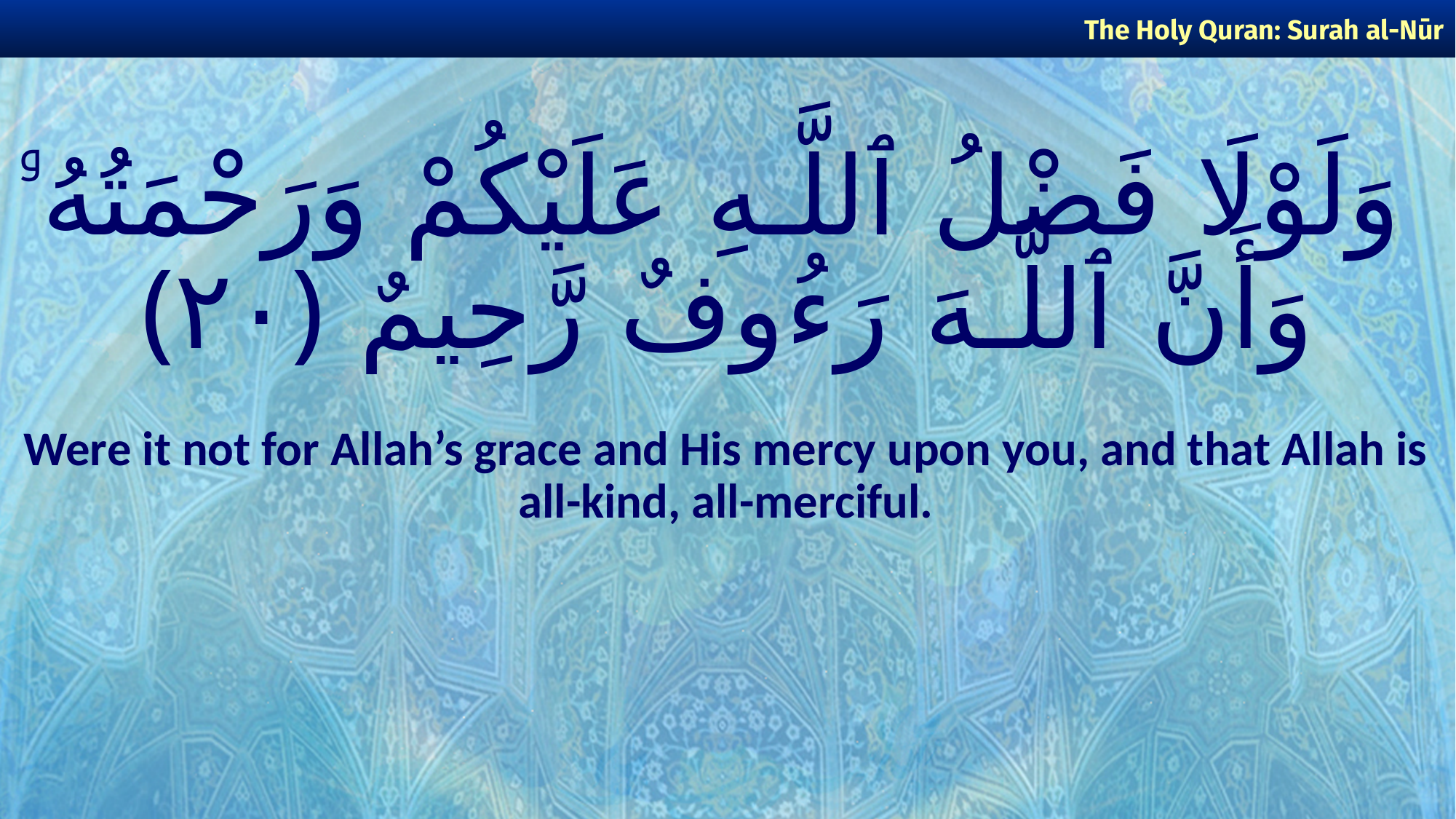

The Holy Quran: Surah al-Nūr
# وَلَوْلَا فَضْلُ ٱللَّـهِ عَلَيْكُمْ وَرَحْمَتُهُۥ وَأَنَّ ٱللَّـهَ رَءُوفٌ رَّحِيمٌ ﴿٢٠﴾
Were it not for Allah’s grace and His mercy upon you, and that Allah is all-kind, all-merciful.